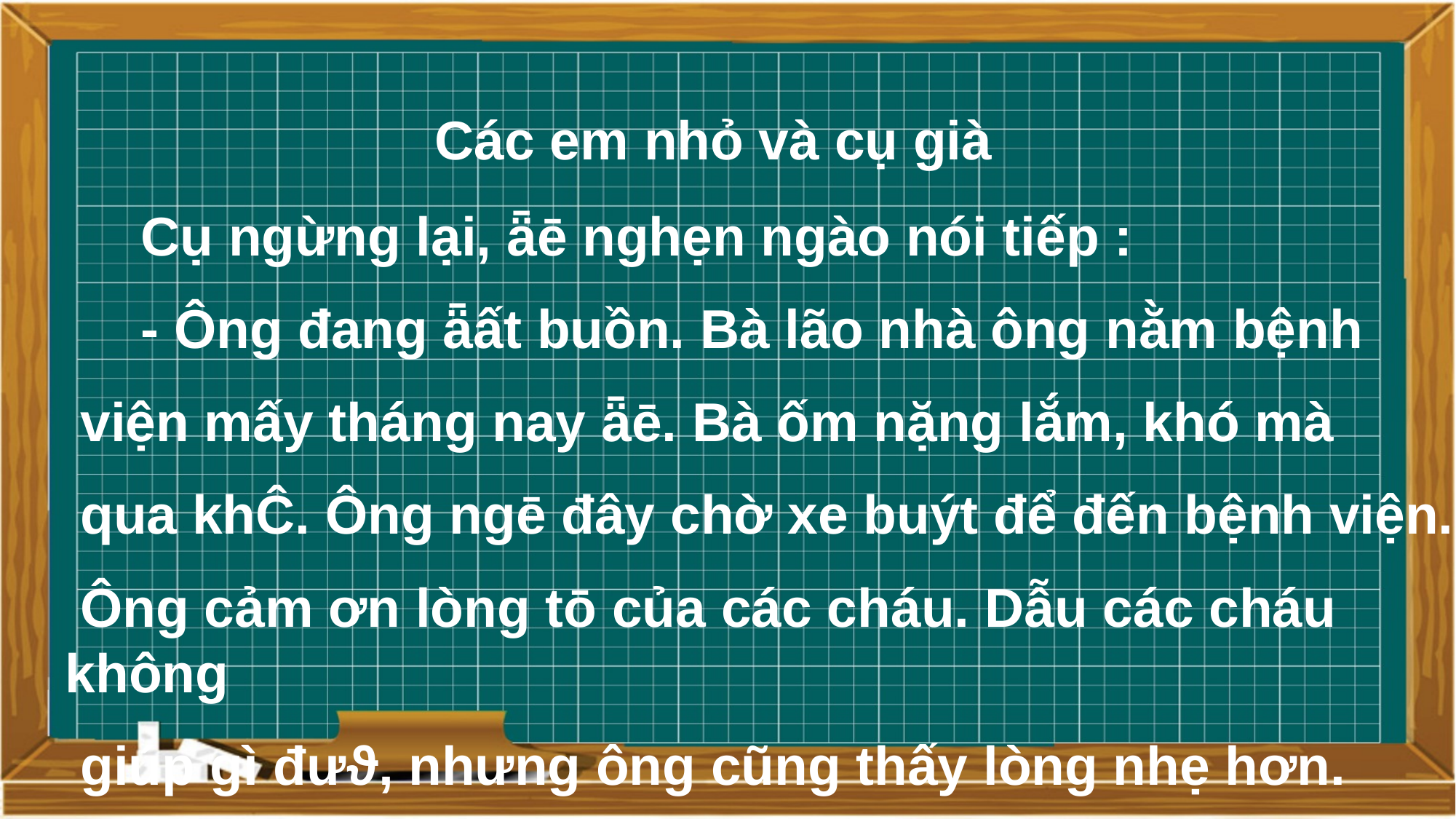

Các em nhỏ và cụ già
     Cụ ngừng lại, ǟē nghẹn ngào nói tiếp :
     - Ông đang ǟất buồn. Bà lão nhà ông nằm bệnh
 viện mấy tháng nay ǟē. Bà ốm nặng lắm, khó mà
 qua khĈ. Ông ngē đây chờ xe buýt để đến bệnh viện.
 Ông cảm ơn lòng tō của các cháu. Dẫu các cháu không
 giúp gì đưϑ, nhưng ông cũng thấy lòng nhẹ hơn.